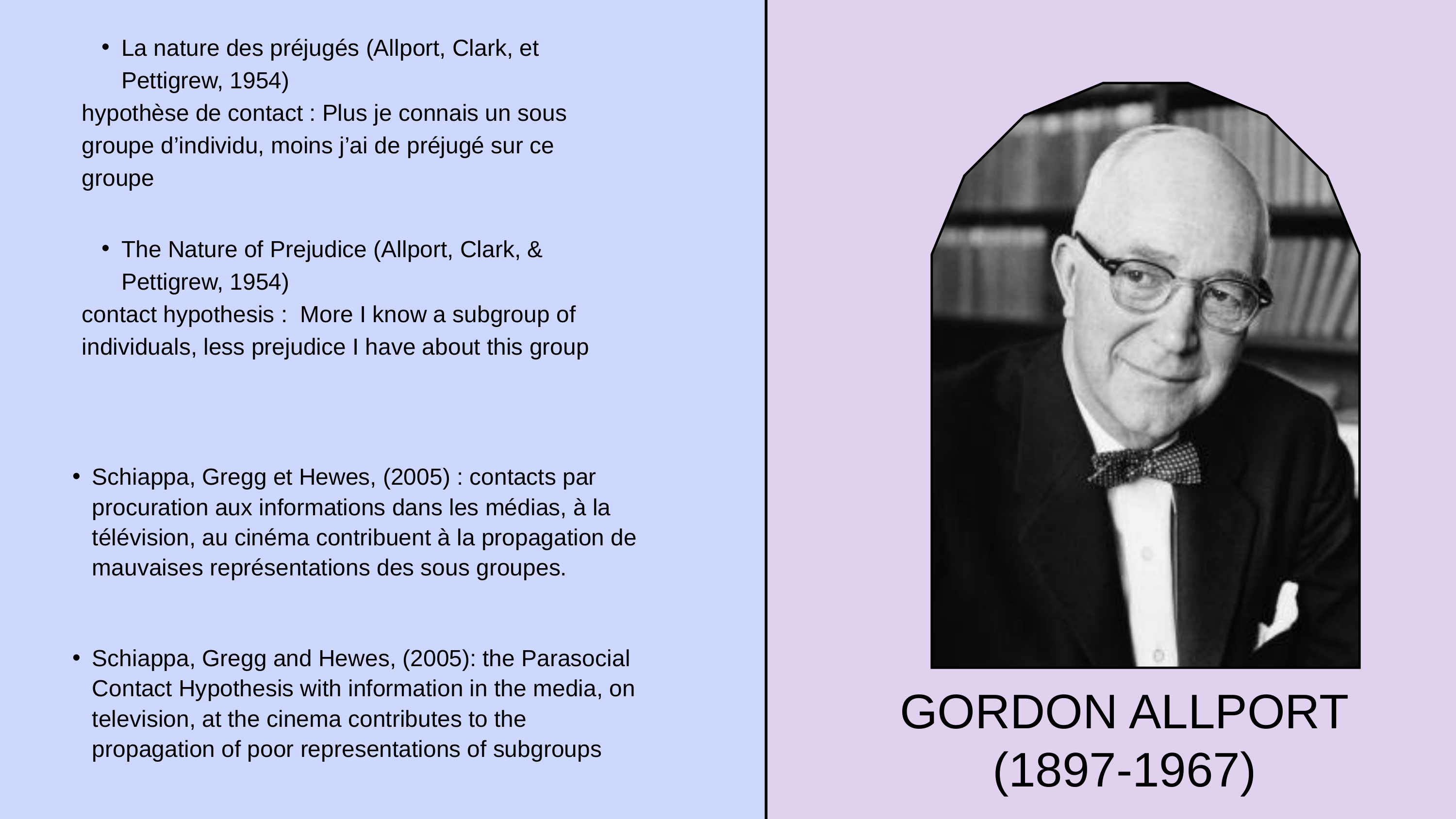

La nature des préjugés (Allport, Clark, et Pettigrew, 1954)
hypothèse de contact : Plus je connais un sous groupe d’individu, moins j’ai de préjugé sur ce groupe

The Nature of Prejudice (Allport, Clark, & Pettigrew, 1954)
contact hypothesis :  More I know a subgroup of individuals, less prejudice I have about this group

Schiappa, Gregg et Hewes, (2005) : contacts par procuration aux informations dans les médias, à la télévision, au cinéma contribuent à la propagation de mauvaises représentations des sous groupes.

Schiappa, Gregg and Hewes, (2005): the Parasocial Contact Hypothesis with information in the media, on television, at the cinema contributes to the propagation of poor representations of subgroups

GORDON ALLPORT
(1897-1967)